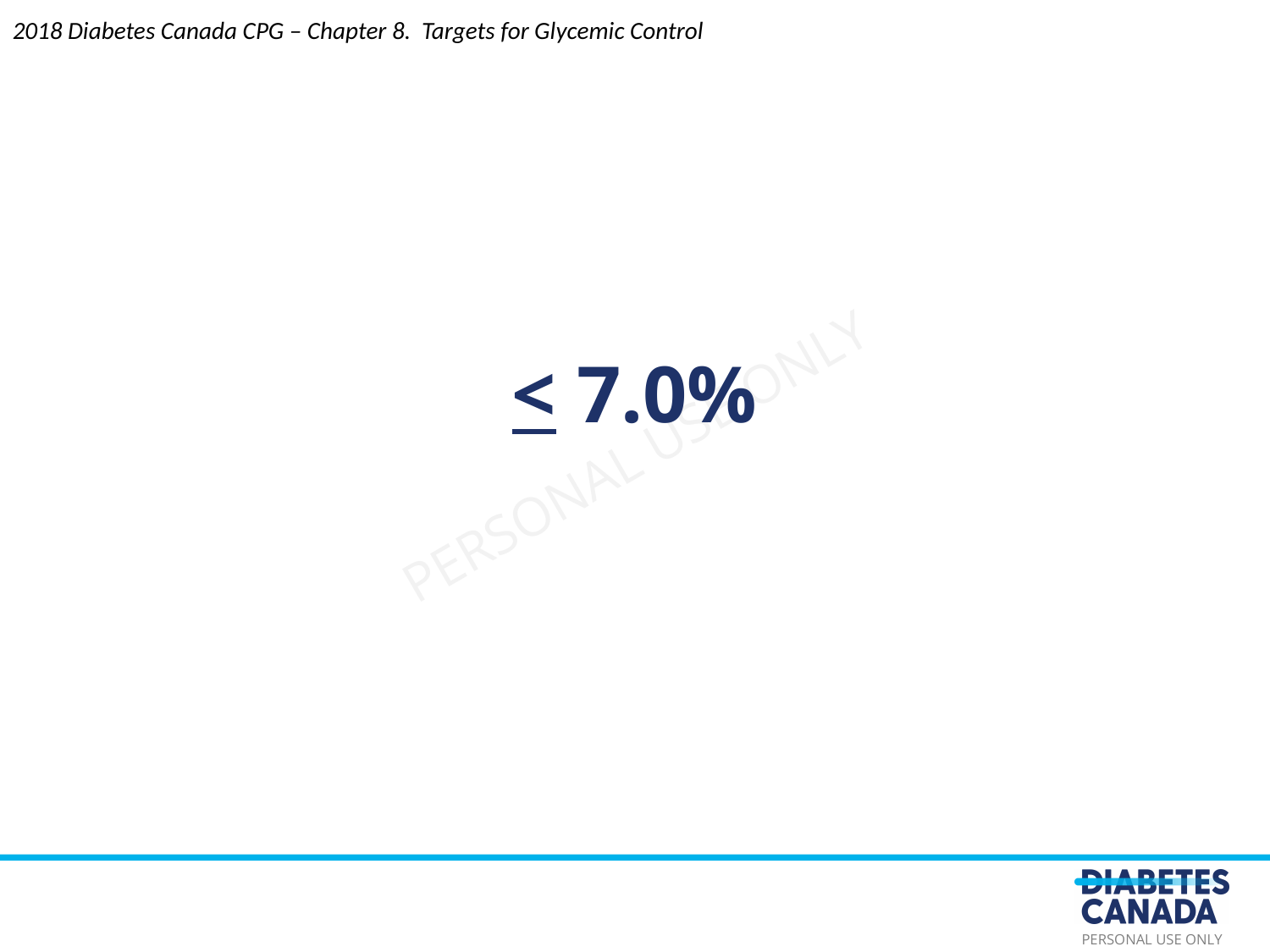

2018 Diabetes Canada CPG – Chapter 8.  Targets for Glycemic Control
< 7.0%